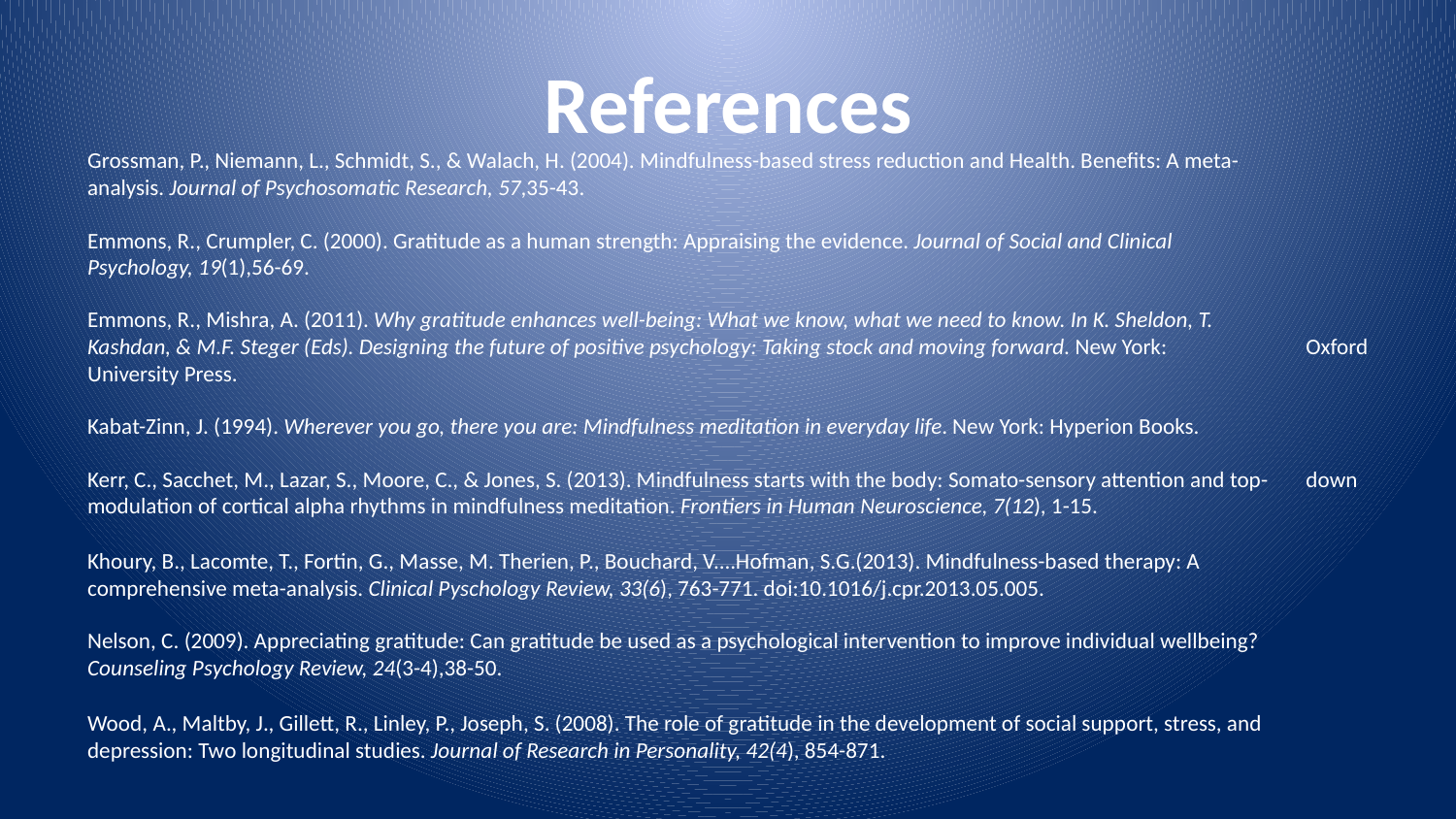

# References
Grossman, P., Niemann, L., Schmidt, S., & Walach, H. (2004). Mindfulness-based stress reduction and Health. Benefits: A meta-	analysis. Journal of Psychosomatic Research, 57,35-43.

Emmons, R., Crumpler, C. (2000). Gratitude as a human strength: Appraising the evidence. Journal of Social and Clinical 	Psychology, 19(1),56-69.

Emmons, R., Mishra, A. (2011). Why gratitude enhances well-being: What we know, what we need to know. In K. Sheldon, T. 	Kashdan, & M.F. Steger (Eds). Designing the future of positive psychology: Taking stock and moving forward. New York: 	Oxford University Press.

Kabat-Zinn, J. (1994). Wherever you go, there you are: Mindfulness meditation in everyday life. New York: Hyperion Books.

Kerr, C., Sacchet, M., Lazar, S., Moore, C., & Jones, S. (2013). Mindfulness starts with the body: Somato-sensory attention and top-	down modulation of cortical alpha rhythms in mindfulness meditation. Frontiers in Human Neuroscience, 7(12), 1-15.

Khoury, B., Lacomte, T., Fortin, G., Masse, M. Therien, P., Bouchard, V....Hofman, S.G.(2013). Mindfulness-based therapy: A 	comprehensive meta-analysis. Clinical Pyschology Review, 33(6), 763-771. doi:10.1016/j.cpr.2013.05.005.

Nelson, C. (2009). Appreciating gratitude: Can gratitude be used as a psychological intervention to improve individual wellbeing? 	Counseling Psychology Review, 24(3-4),38-50.

Wood, A., Maltby, J., Gillett, R., Linley, P., Joseph, S. (2008). The role of gratitude in the development of social support, stress, and 	depression: Two longitudinal studies. Journal of Research in Personality, 42(4), 854-871.